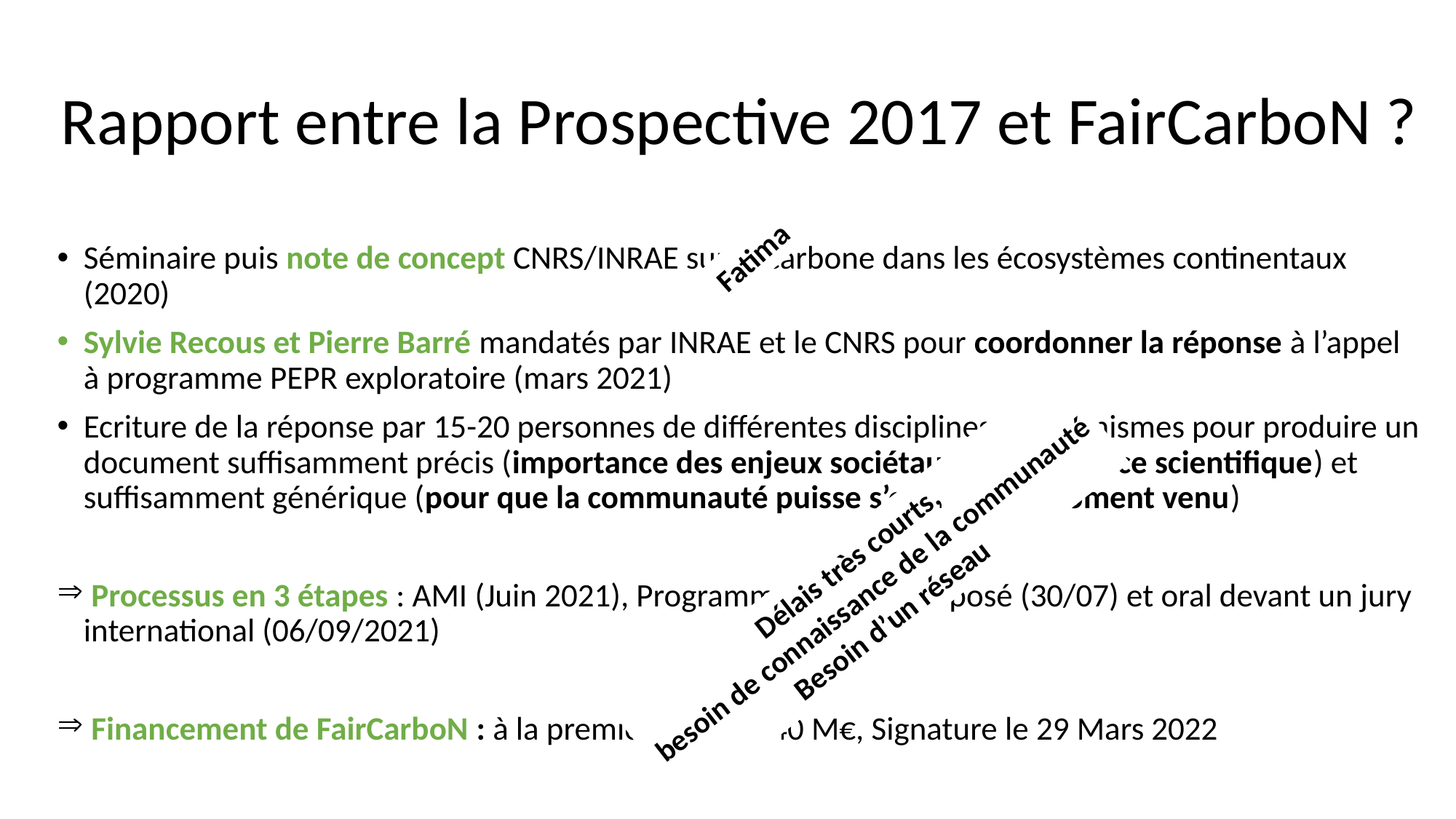

# Rapport entre la Prospective 2017 et FairCarboN ?
Fatima
Séminaire puis note de concept CNRS/INRAE sur le carbone dans les écosystèmes continentaux (2020)
Sylvie Recous et Pierre Barré mandatés par INRAE et le CNRS pour coordonner la réponse à l’appel à programme PEPR exploratoire (mars 2021)
Ecriture de la réponse par 15-20 personnes de différentes disciplines et organismes pour produire un document suffisamment précis (importance des enjeux sociétaux et pertinence scientifique) et suffisamment générique (pour que la communauté puisse s’en saisir le moment venu)

 Processus en 3 étapes : AMI (Juin 2021), Programme complet déposé (30/07) et oral devant un jury international (06/09/2021)

 Financement de FairCarboN : à la première vague, 40 M€, Signature le 29 Mars 2022

Délais très courts,
besoin de connaissance de la communauté
Besoin d’un réseau